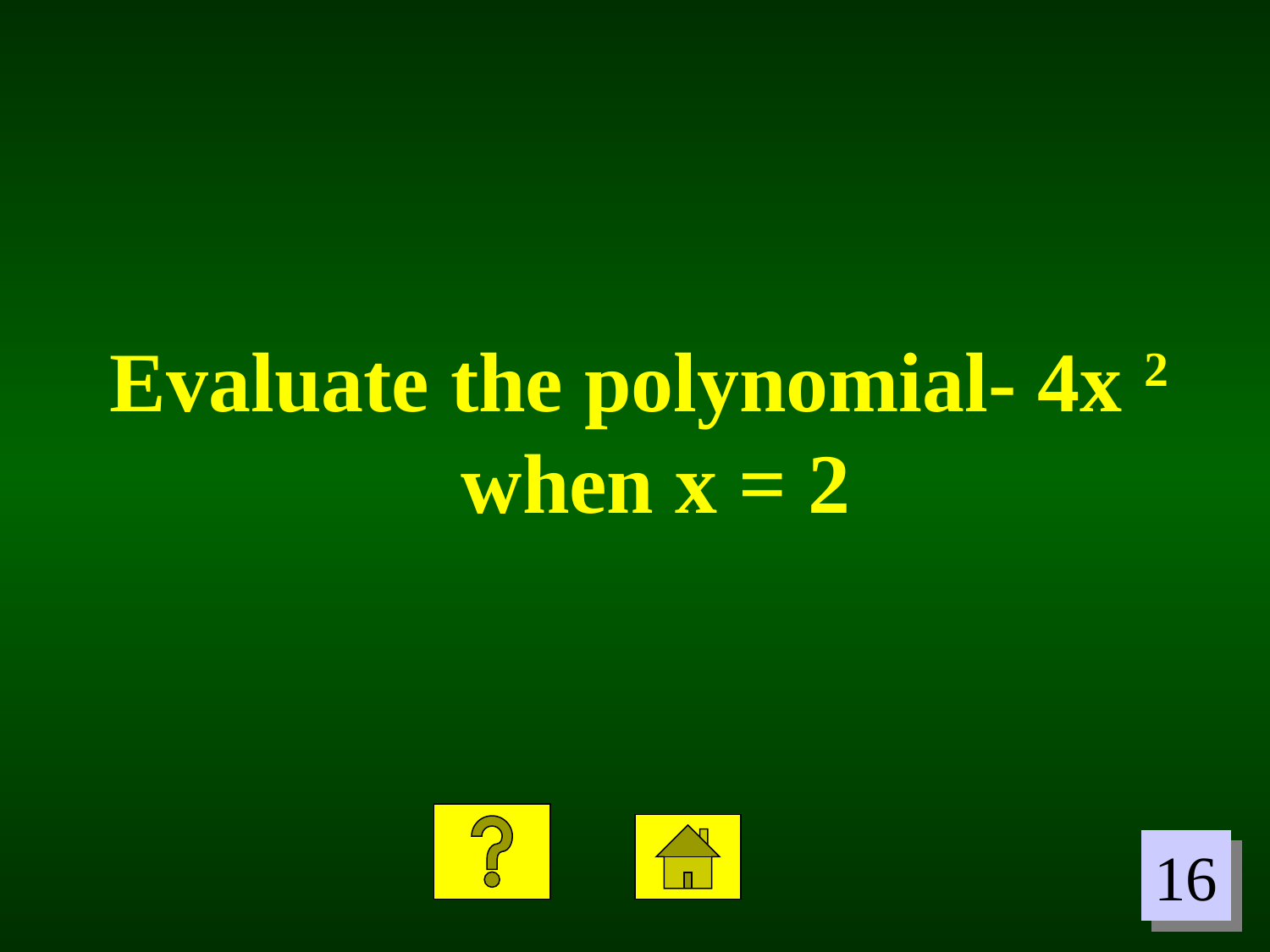

Evaluate the polynomial- 4x 2   when x = 2

16